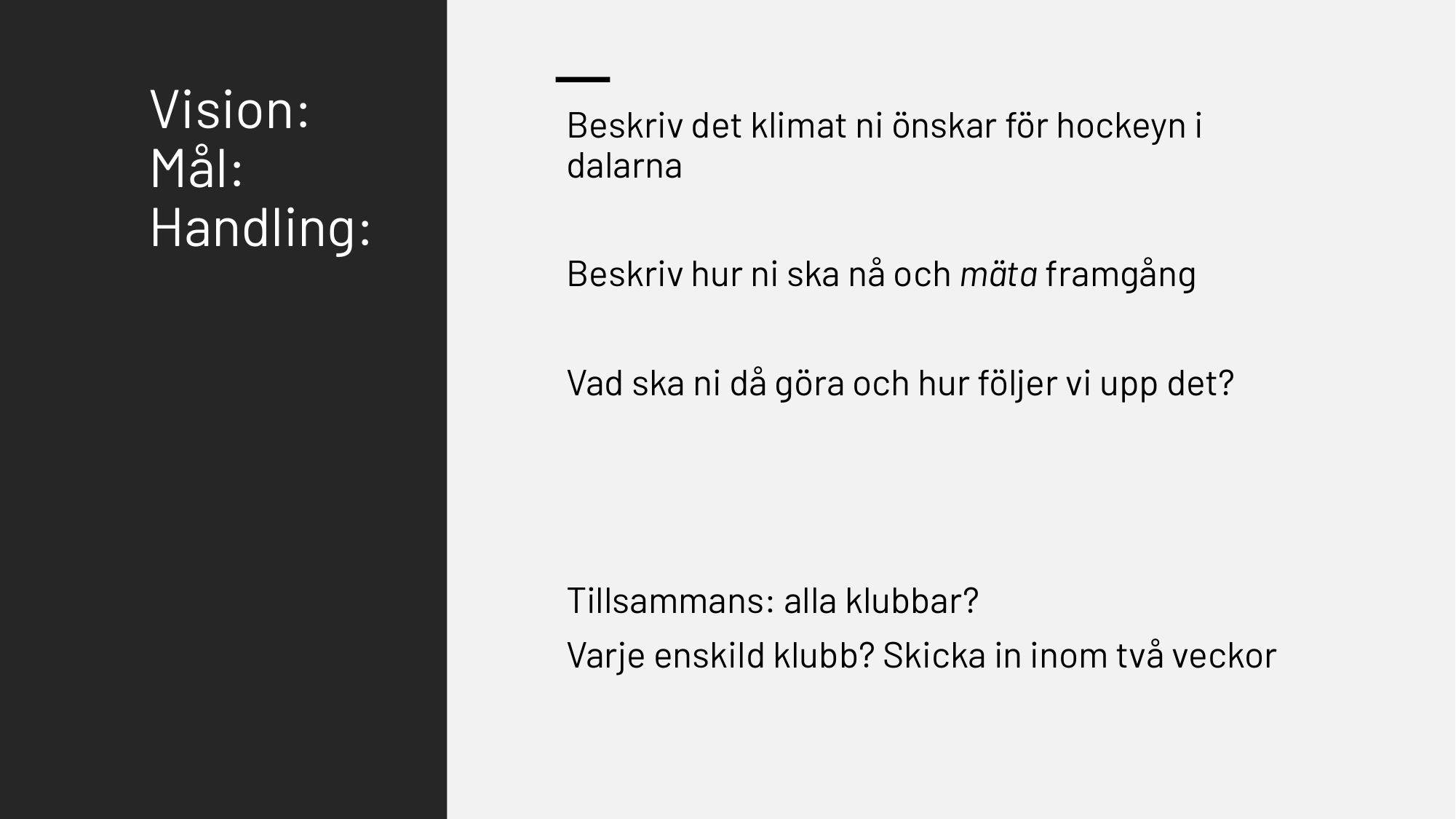

# Vision: Mål: Handling:

Beskriv det klimat ni önskar för hockeyn i dalarna

Beskriv hur ni ska nå och mäta framgång

Vad ska ni då göra och hur följer vi upp det?

Tillsammans: alla klubbar?
Varje enskild klubb? Skicka in inom två veckor